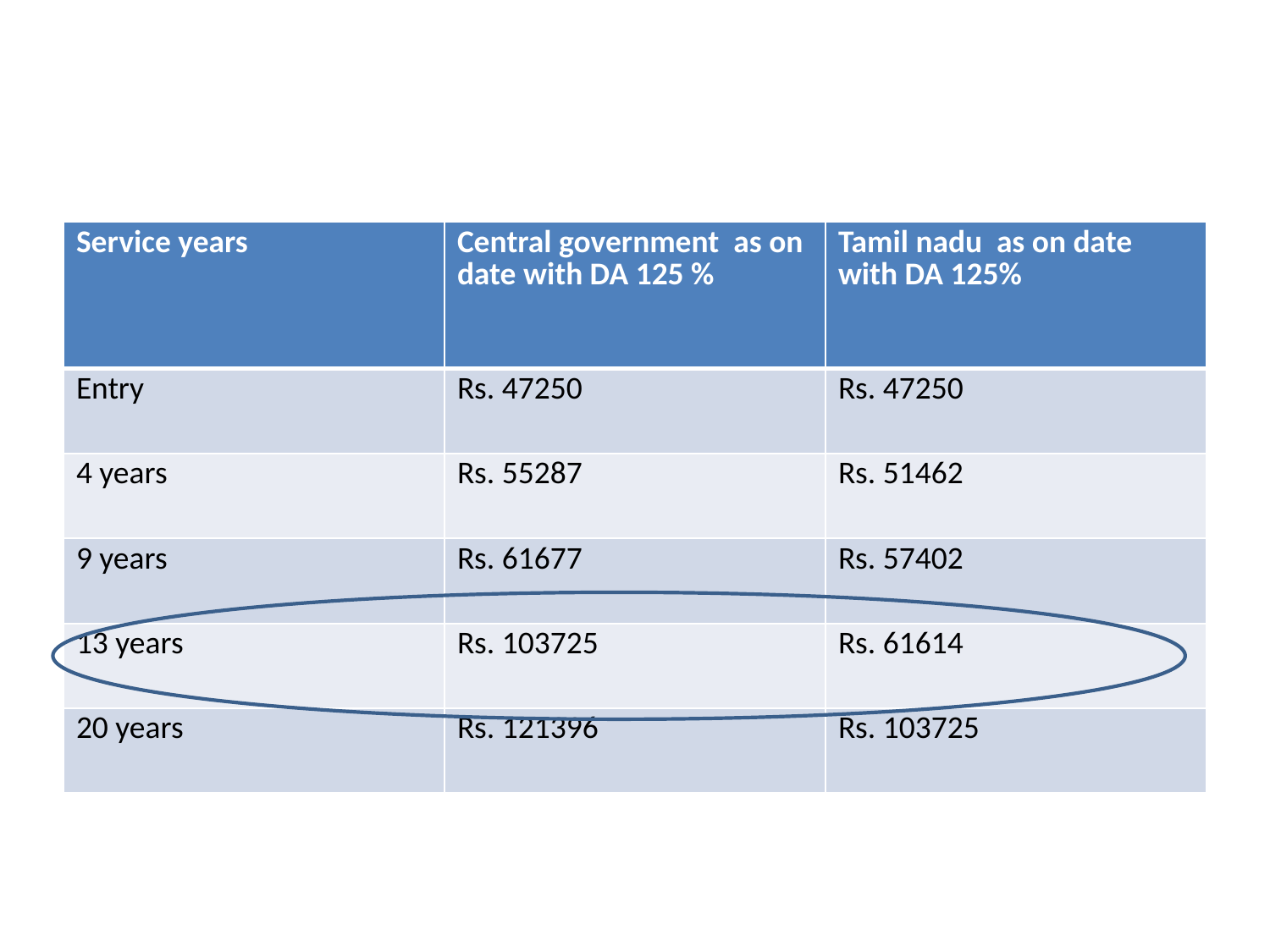

#
| Service years | Central government as on date with DA 125 % | Tamil nadu as on date with DA 125% |
| --- | --- | --- |
| Entry | Rs. 47250 | Rs. 47250 |
| 4 years | Rs. 55287 | Rs. 51462 |
| 9 years | Rs. 61677 | Rs. 57402 |
| 13 years | Rs. 103725 | Rs. 61614 |
| 20 years | Rs. 121396 | Rs. 103725 |